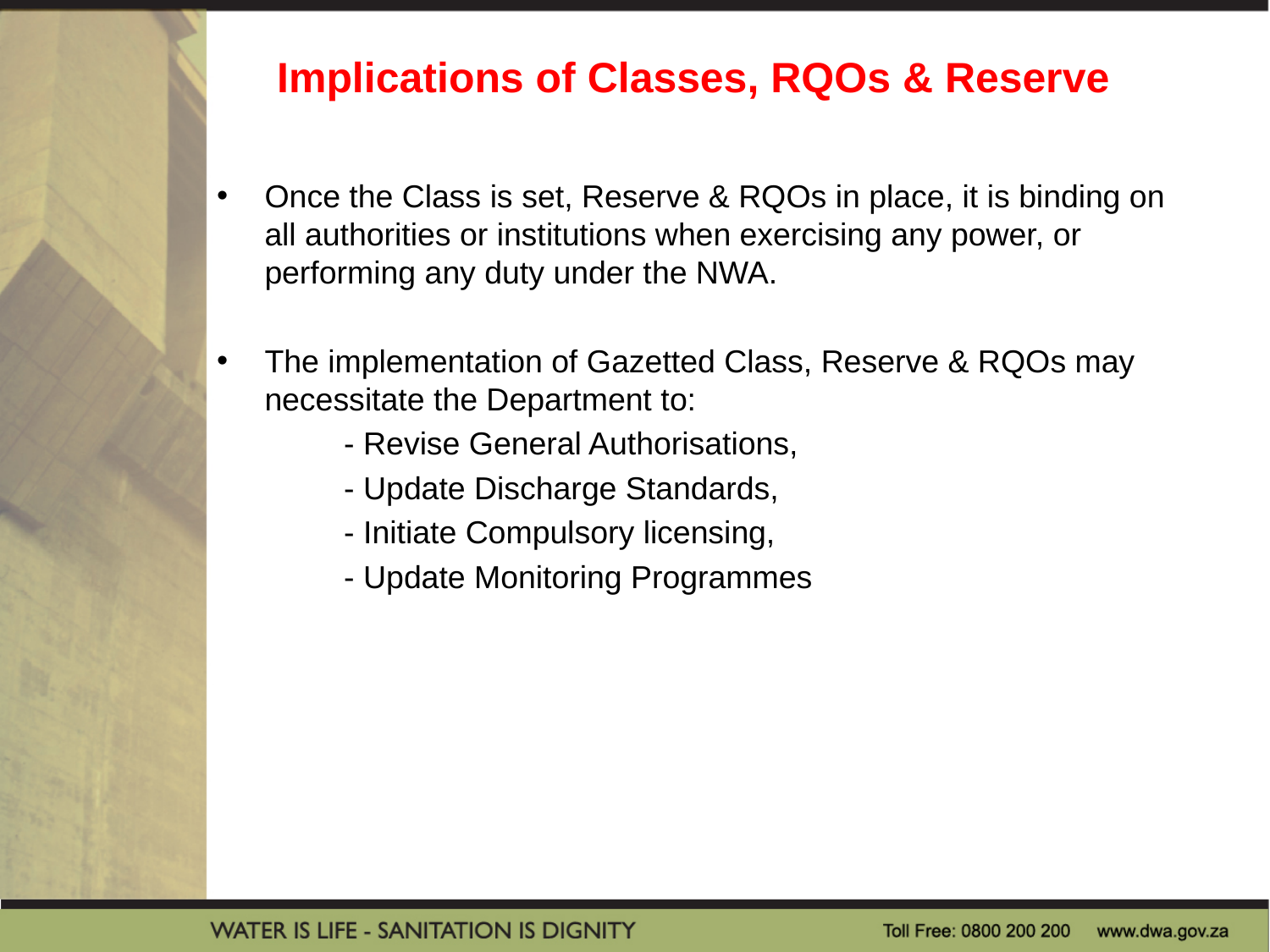

# Implications of Classes, RQOs & Reserve
Once the Class is set, Reserve & RQOs in place, it is binding on all authorities or institutions when exercising any power, or performing any duty under the NWA.

The implementation of Gazetted Class, Reserve & RQOs may necessitate the Department to:
	- Revise General Authorisations,
	- Update Discharge Standards,
	- Initiate Compulsory licensing,
	- Update Monitoring Programmes